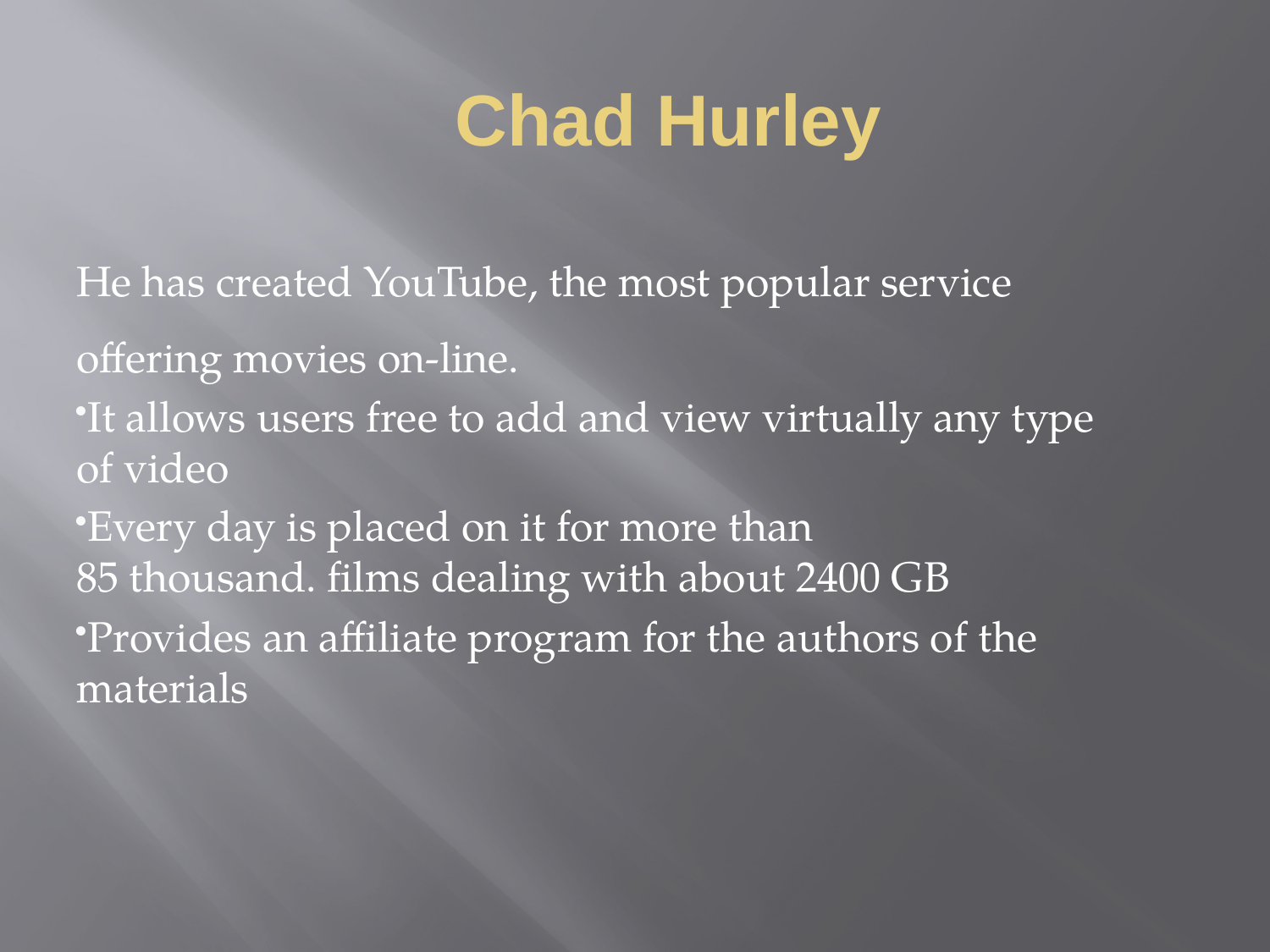

# Chad Hurley
He has created YouTube, the most popular service offering movies on-line.
It allows users free to add and view virtually any type of video
Every day is placed on it for more than 85 thousand. films dealing with about 2400 GB
Provides an affiliate program for the authors of the materials